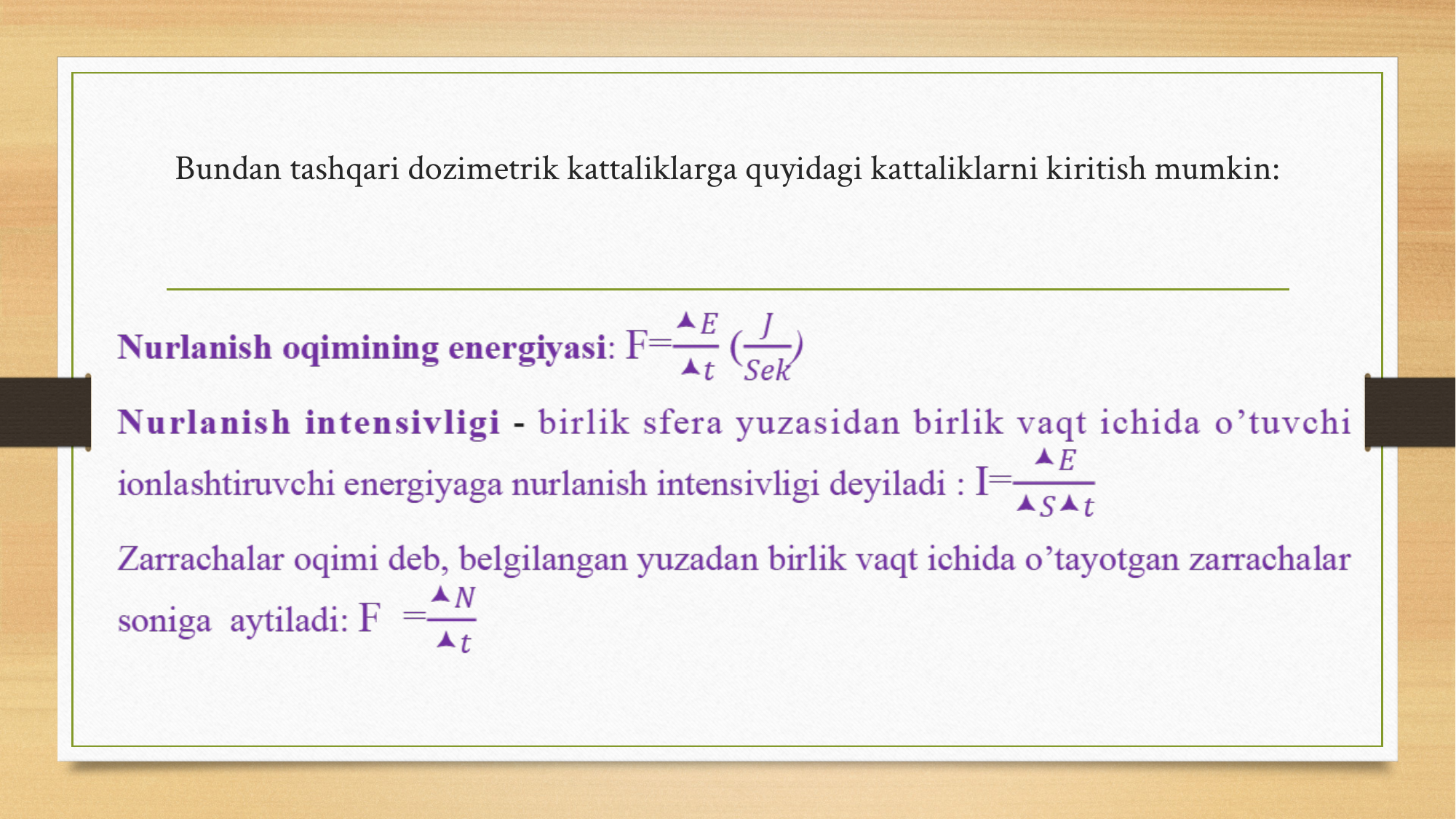

# Bundan tashqari dozimetrik kattaliklarga quyidagi kattaliklarni kiritish mumkin: